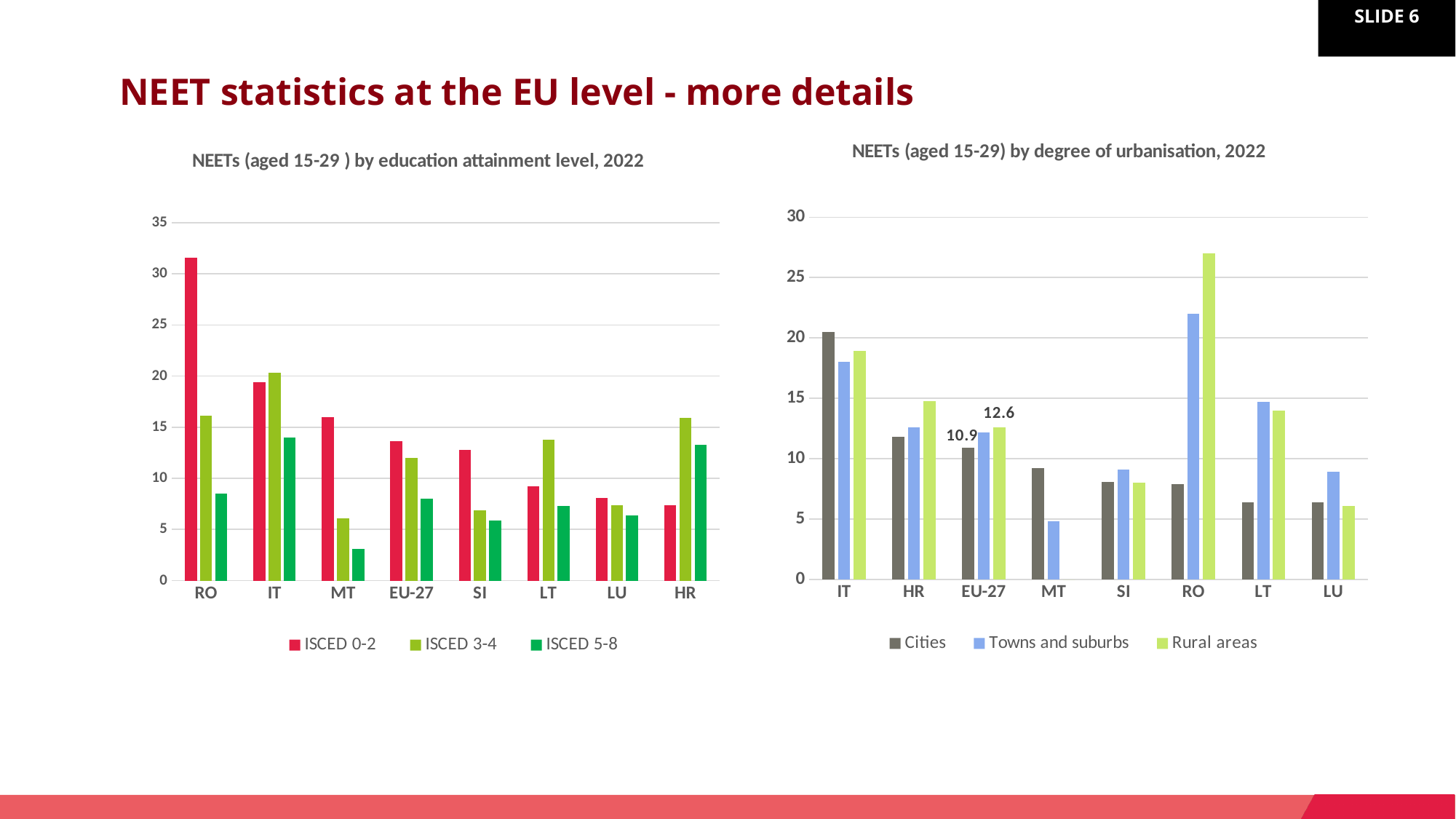

NEET statistics at the EU level - more details

|  |  |
| --- | --- |

### Chart: NEETs (aged 15-29) by degree of urbanisation, 2022

| Category | Cities | Towns and suburbs | Rural areas |
|---|---|---|---|
| IT | 20.5 | 18.0 | 18.9 |
| HR | 11.8 | 12.6 | 14.8 |
| EU-27 | 10.9 | 12.2 | 12.6 |
| MT | 9.2 | 4.8 | 0.0 |
| SI | 8.1 | 9.1 | 8.0 |
| RO | 7.9 | 22.0 | 27.0 |
| LT | 6.4 | 14.7 | 14.0 |
| LU | 6.4 | 8.9 | 6.1 |

### Chart: NEETs (aged 15-29 ) by education attainment level, 2022

| Category | ISCED 0-2 | ISCED 3-4 | ISCED 5-8 |
|---|---|---|---|
| RO | 31.6 | 16.1 | 8.5 |
| IT | 19.4 | 20.3 | 14.0 |
| MT | 16.0 | 6.1 | 3.1 |
| EU-27 | 13.6 | 12.0 | 8.0 |
| SI | 12.8 | 6.9 | 5.9 |
| LT | 9.2 | 13.8 | 7.3 |
| LU | 8.1 | 7.4 | 6.4 |
| HR | 7.4 | 15.9 | 13.3 |